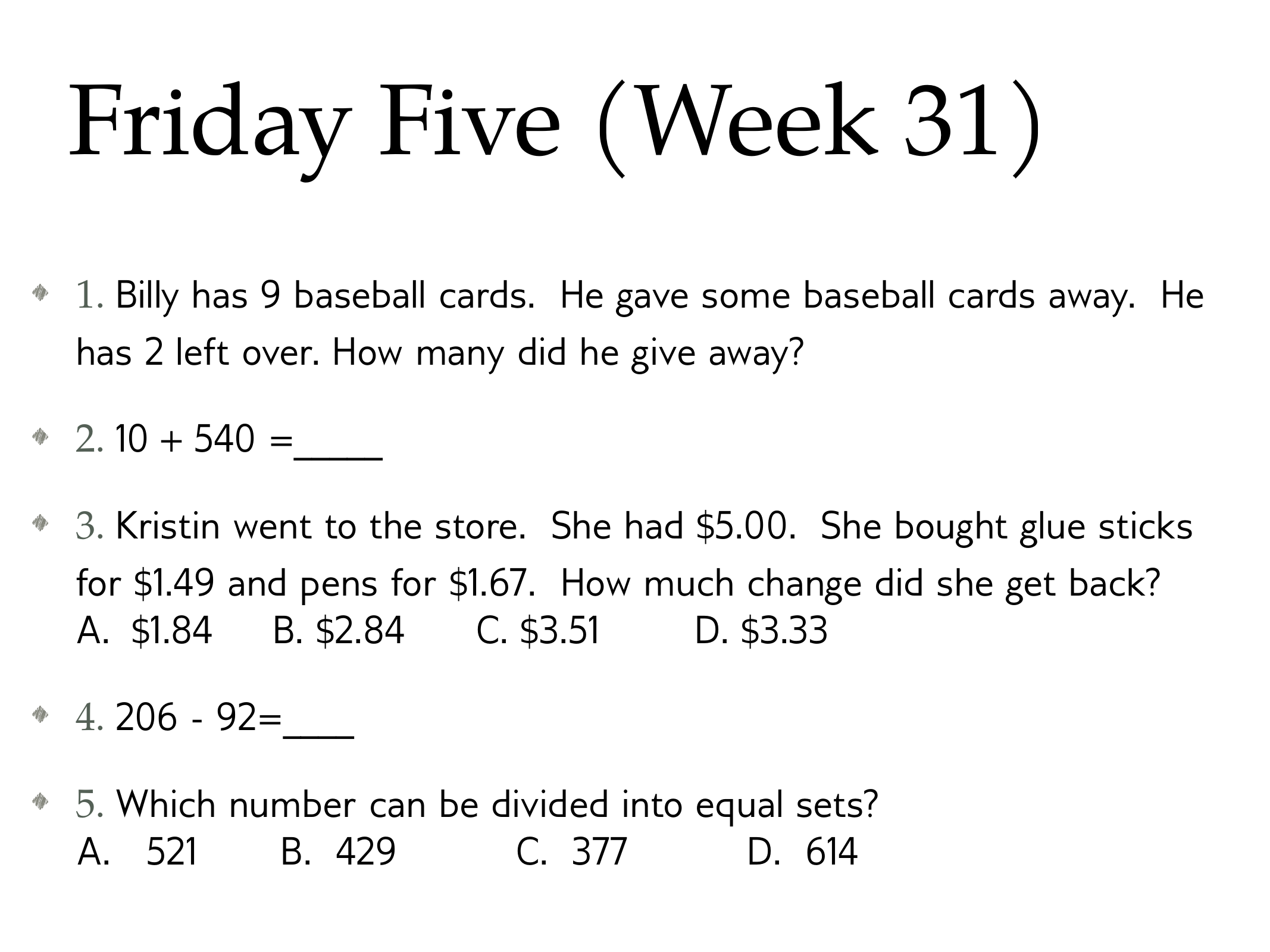

# Friday Five (Week 31)
1. Billy has 9 baseball cards.  He gave some baseball cards away.  He has 2 left over. How many did he give away?
2. 10 + 540 =_____
3. Kristin went to the store.  She had $5.00.  She bought glue sticks for $1.49 and pens for $1.67.  How much change did she get back?
 $1.84     B. $2.84      C. $3.51        D. $3.33
4. 206 - 92=____
5. Which number can be divided into equal sets?
 A.   521       B.  429          C.  377          D.  614